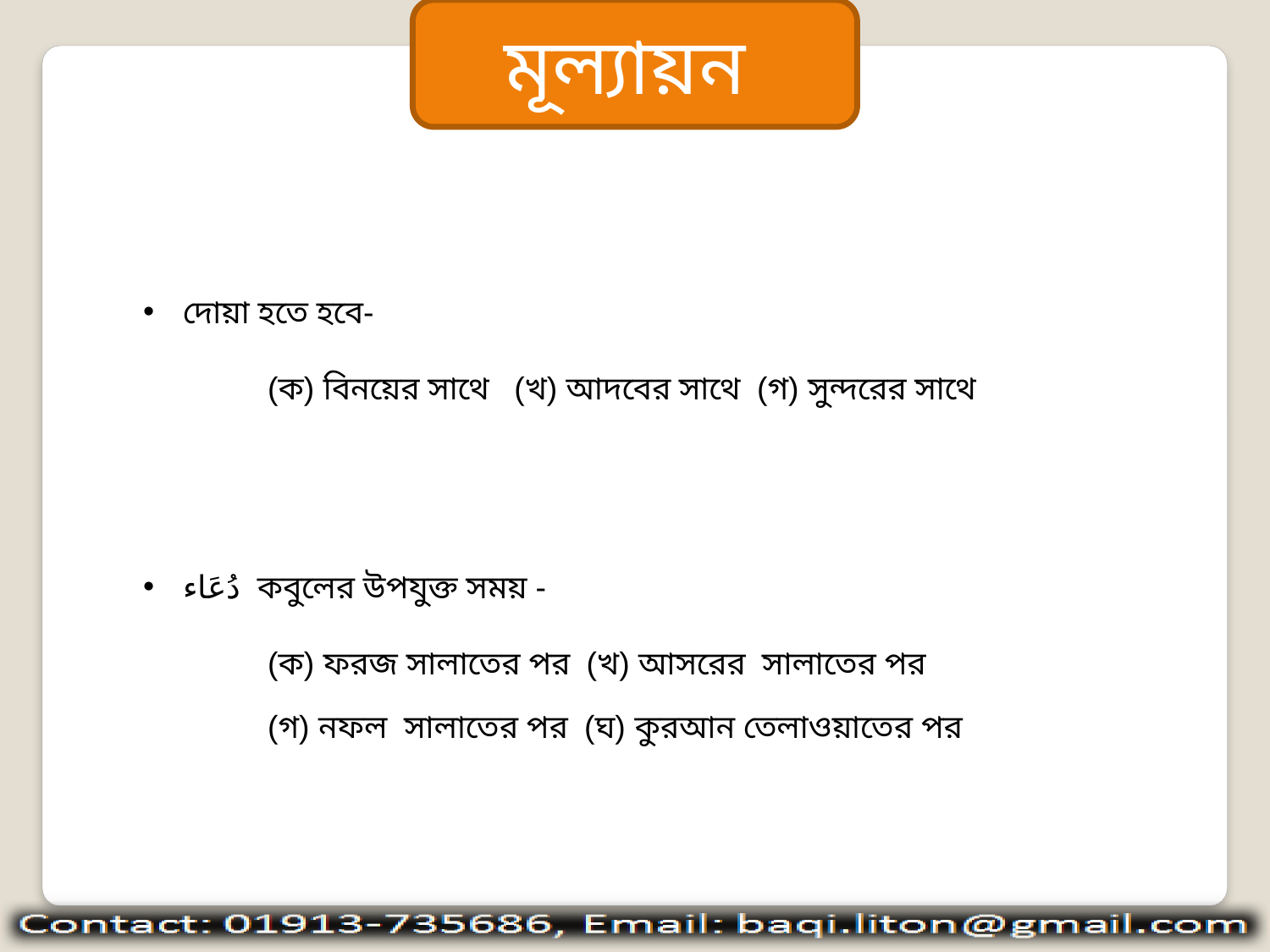

মূল্যায়ন
দোয়া হতে হবে-

              (ক) বিনয়ের সাথে   (খ) আদবের সাথে  (গ) সুন্দরের সাথে
دُعَاء‎‎  কবুলের উপযুক্ত সময় -

              (ক) ফরজ সালাতের পর  (খ) আসরের  সালাতের পর

              (গ) নফল  সালাতের পর  (ঘ) কুরআন তেলাওয়াতের পর